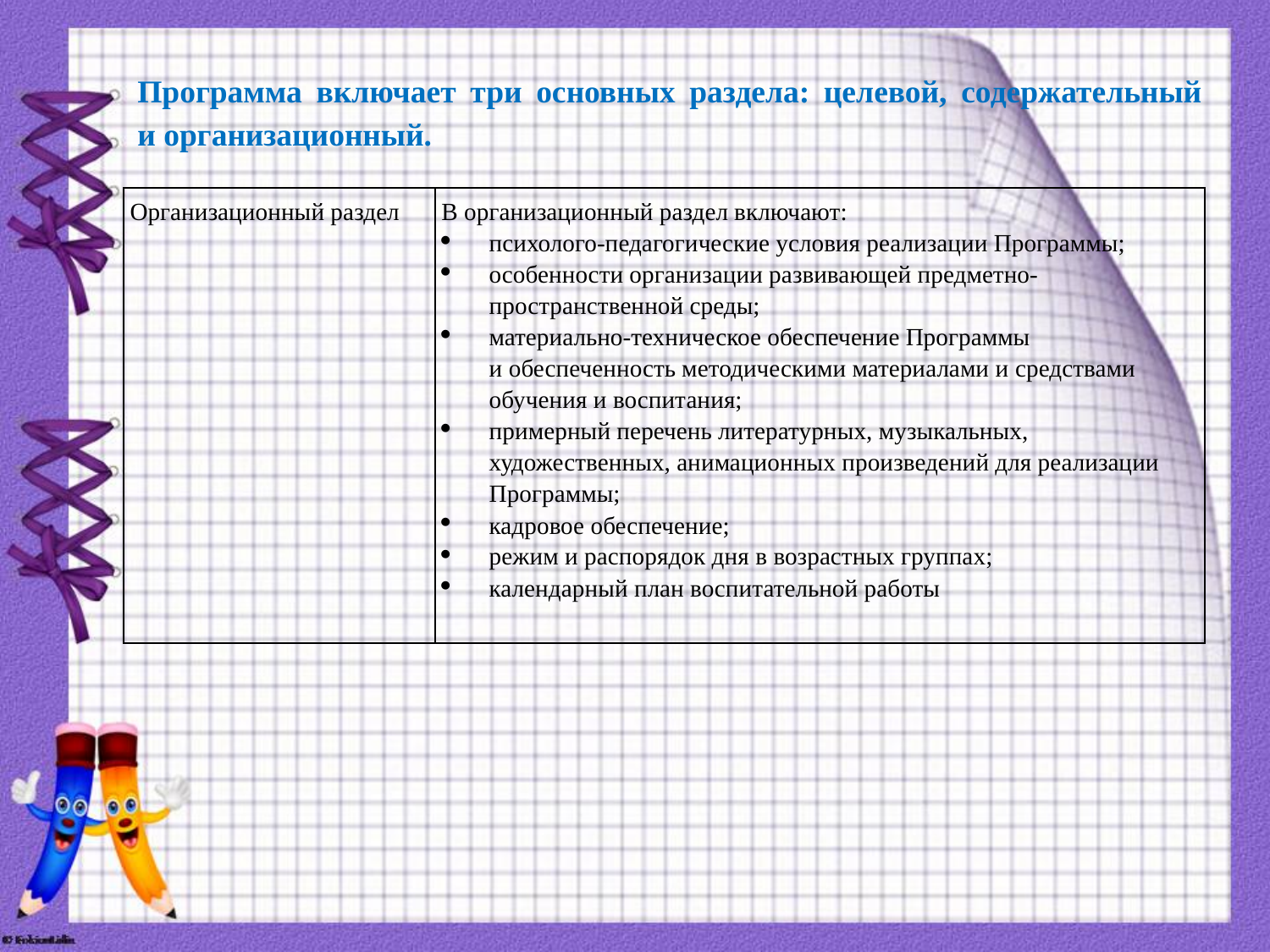

Программа включает три основных раздела: целевой, содержательный и организационный.

| Организационный раздел | В организационный раздел включают: психолого-педагогические условия реализации Программы; особенности организации развивающей предметно-пространственной среды; материально-техническое обеспечение Программы и обеспеченность методическими материалами и средствами обучения и воспитания; примерный перечень литературных, музыкальных, художественных, анимационных произведений для реализации Программы; кадровое обеспечение; режим и распорядок дня в возрастных группах; календарный план воспитательной работы |
| --- | --- |